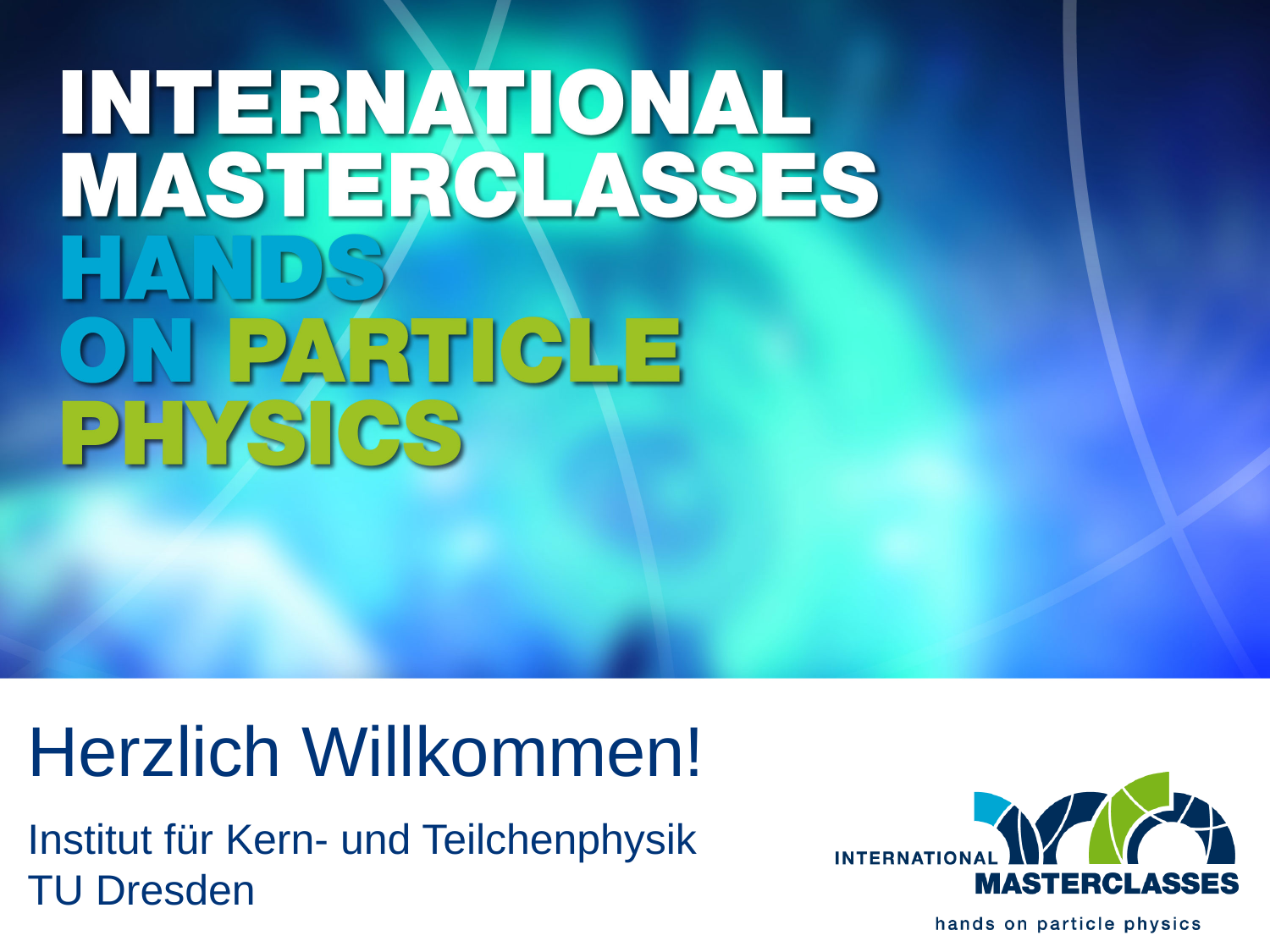

Herzlich Willkommen!
Institut für Kern- und Teilchenphysik TU Dresden